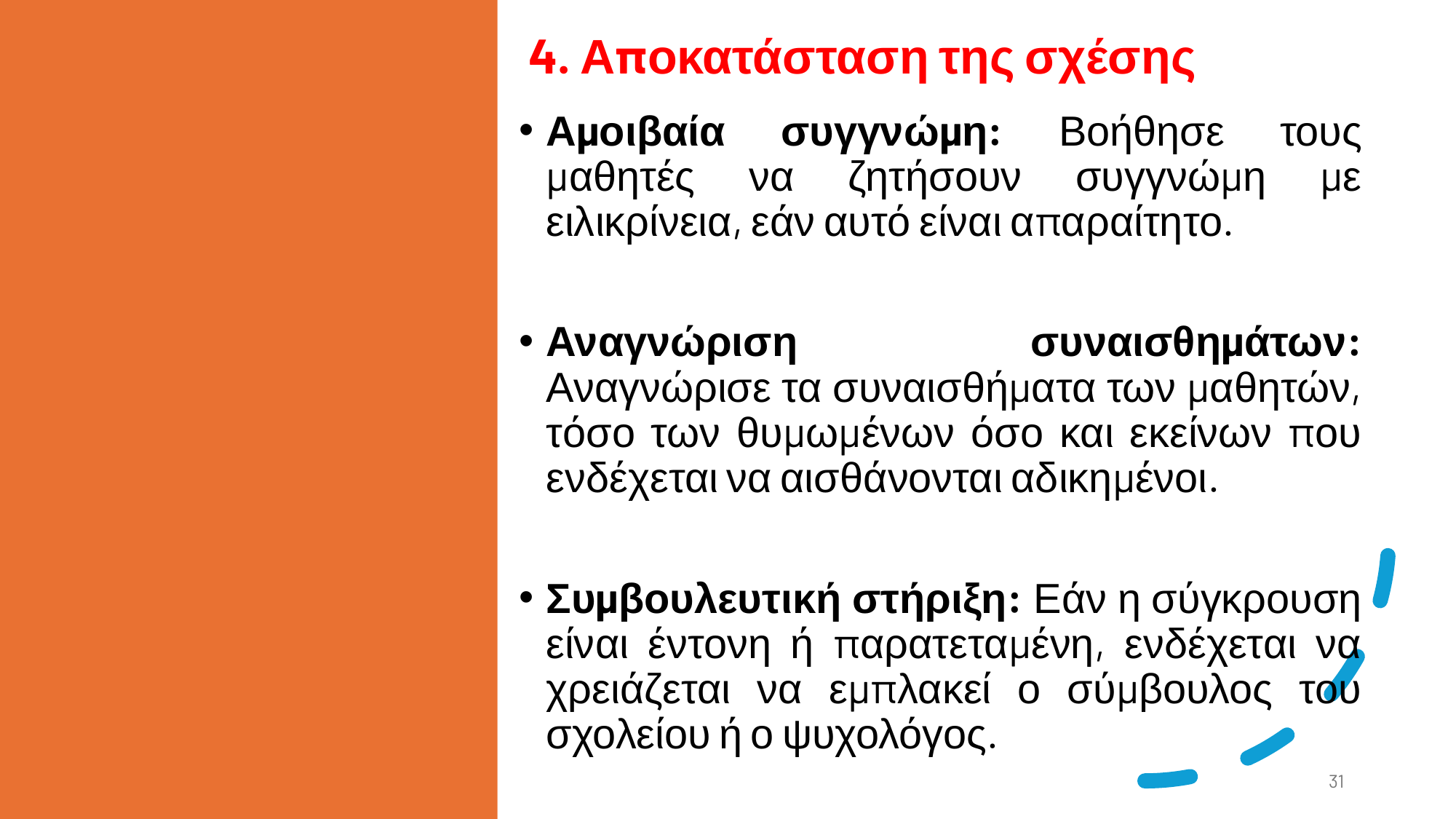

4. Αποκατάσταση της σχέσης
Αμοιβαία συγγνώμη: Βοήθησε τους μαθητές να ζητήσουν συγγνώμη με ειλικρίνεια, εάν αυτό είναι απαραίτητο.

Αναγνώριση συναισθημάτων: Αναγνώρισε τα συναισθήματα των μαθητών, τόσο των θυμωμένων όσο και εκείνων που ενδέχεται να αισθάνονται αδικημένοι.

Συμβουλευτική στήριξη: Εάν η σύγκρουση είναι έντονη ή παρατεταμένη, ενδέχεται να χρειάζεται να εμπλακεί ο σύμβουλος του σχολείου ή ο ψυχολόγος.

31